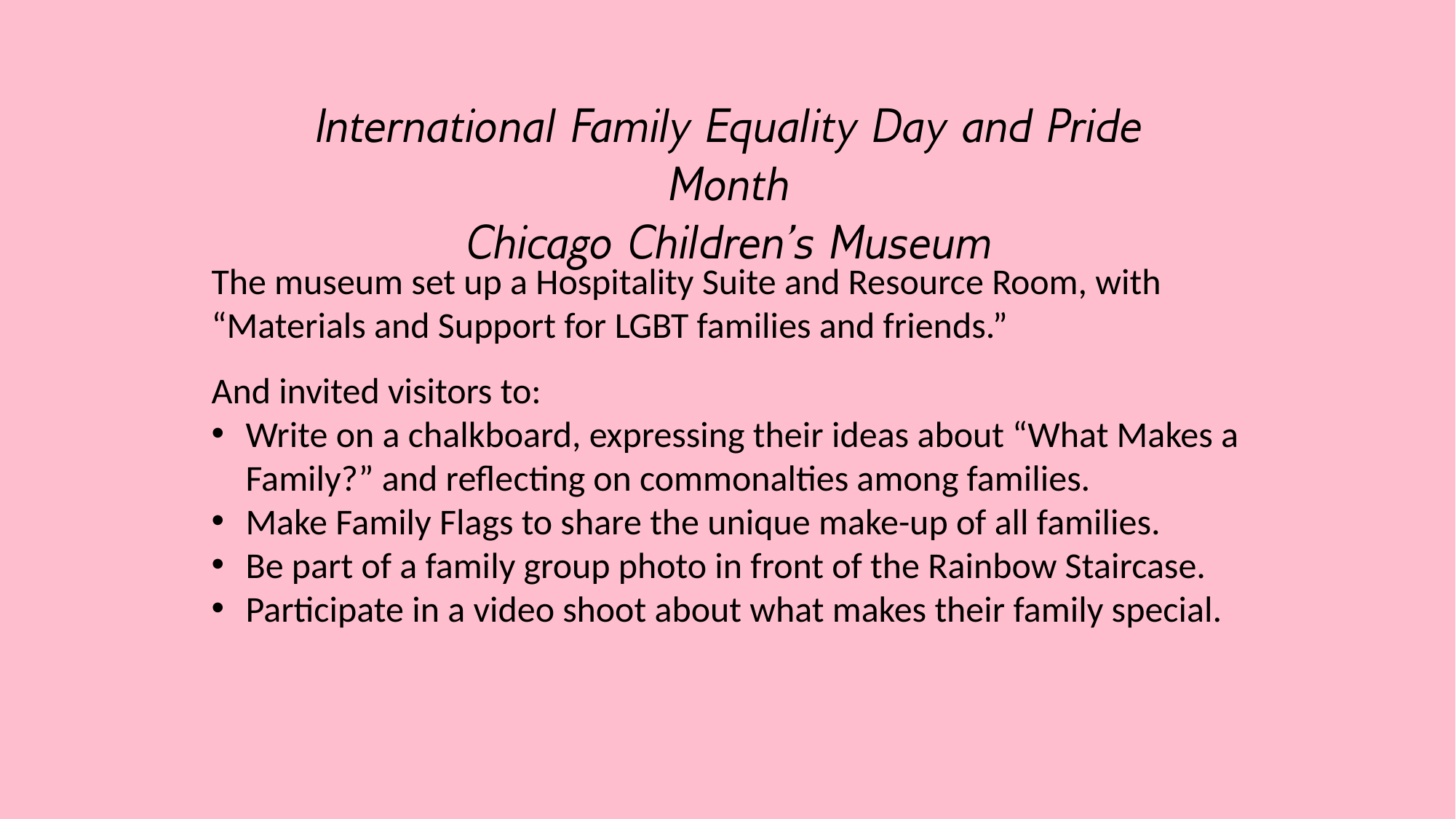

International Family Equality Day and Pride Month
Chicago Children’s Museum
The museum set up a Hospitality Suite and Resource Room, with “Materials and Support for LGBT families and friends.”

And invited visitors to:
Write on a chalkboard, expressing their ideas about “What Makes a Family?” and reflecting on commonalties among families.
Make Family Flags to share the unique make-up of all families.
Be part of a family group photo in front of the Rainbow Staircase.
Participate in a video shoot about what makes their family special.